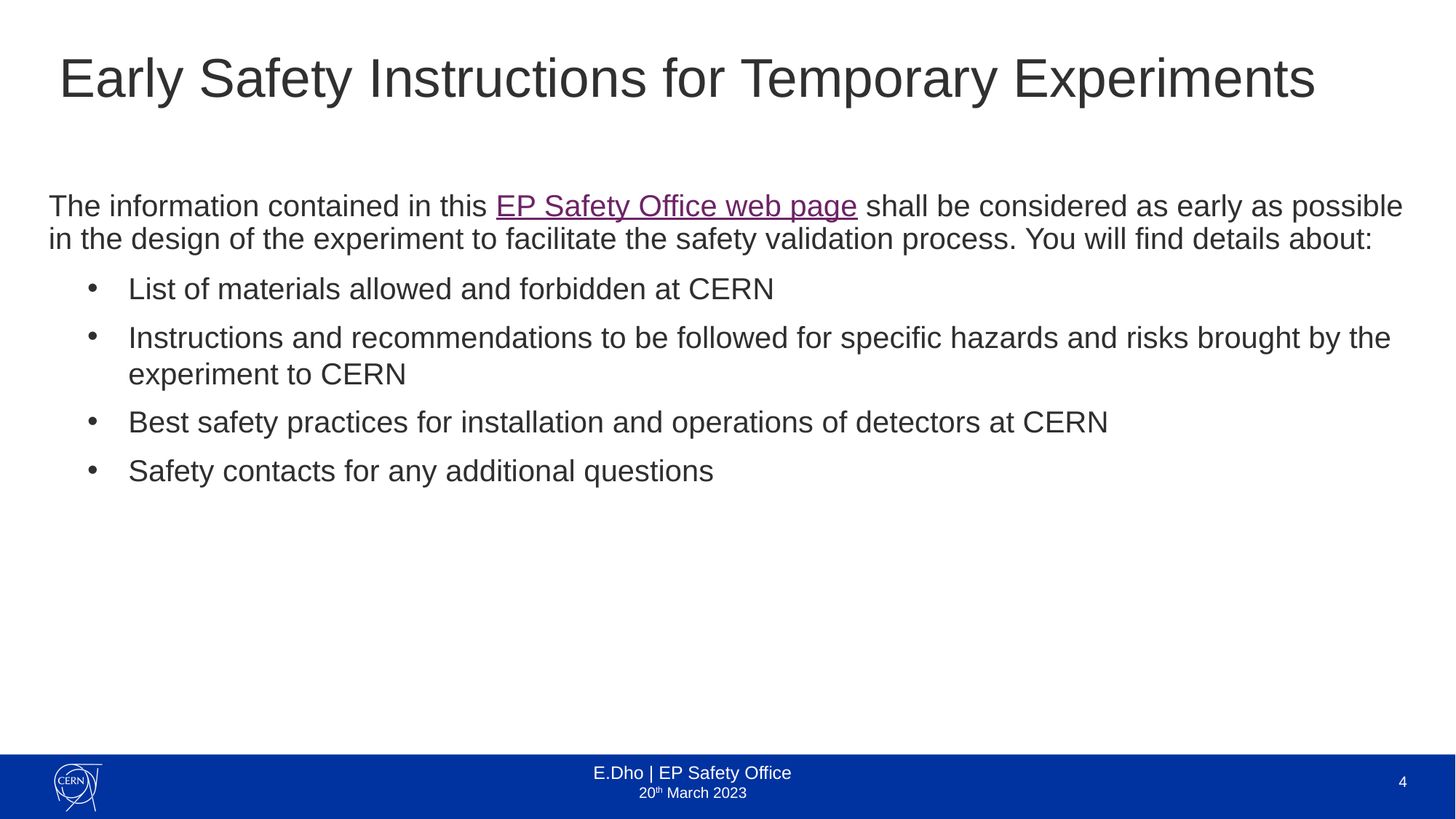

Early Safety Instructions for Temporary Experiments
The information contained in this EP Safety Office web page shall be considered as early as possible in the design of the experiment to facilitate the safety validation process. You will find details about:
List of materials allowed and forbidden at CERN
Instructions and recommendations to be followed for specific hazards and risks brought by the experiment to CERN
Best safety practices for installation and operations of detectors at CERN
Safety contacts for any additional questions
4
E.Dho | EP Safety Office
20th March 2023